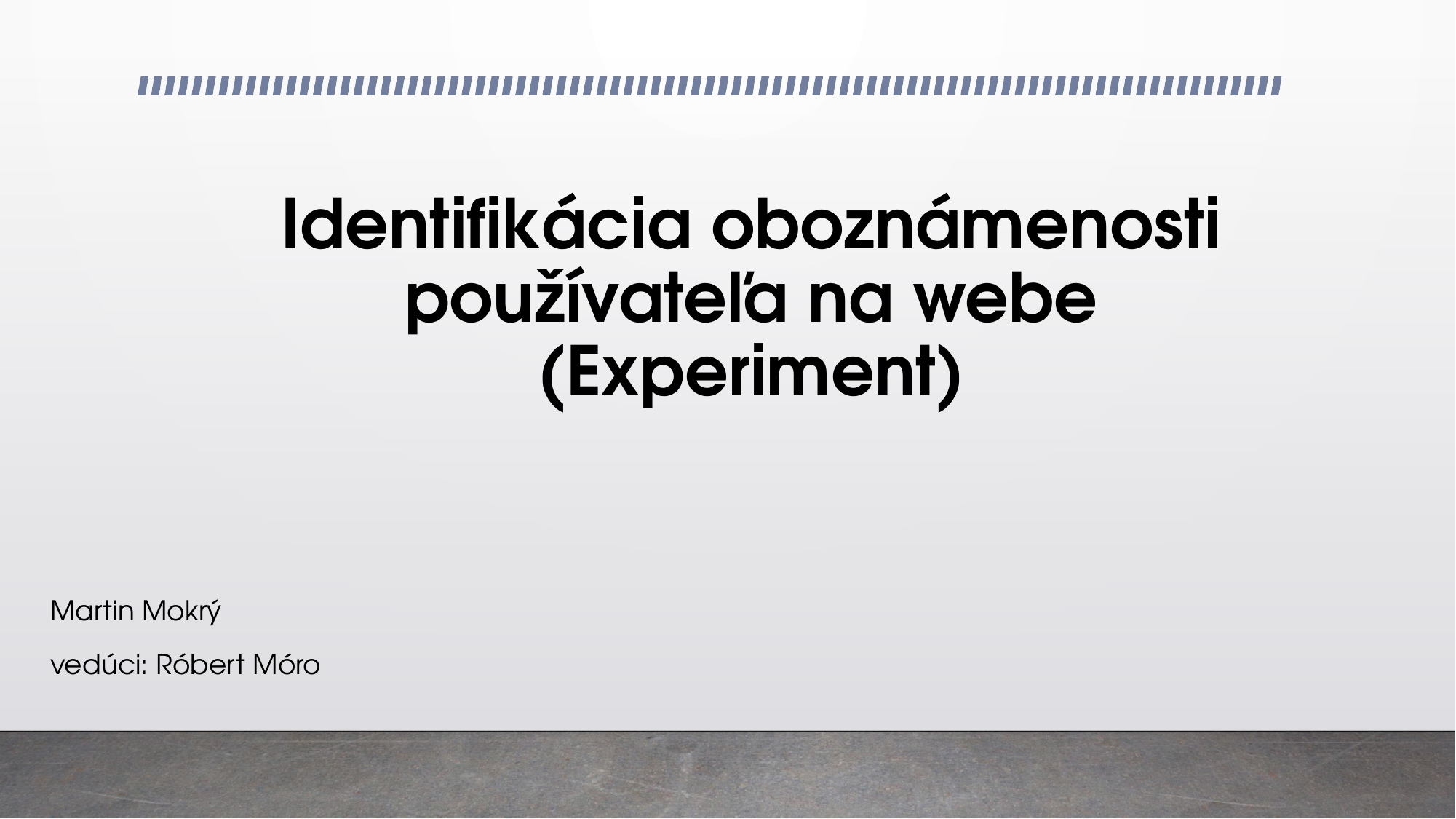

# Identifikácia oboznámenosti používateľa na webe (Experiment)
Martin Mokrý
vedúci: Róbert Móro